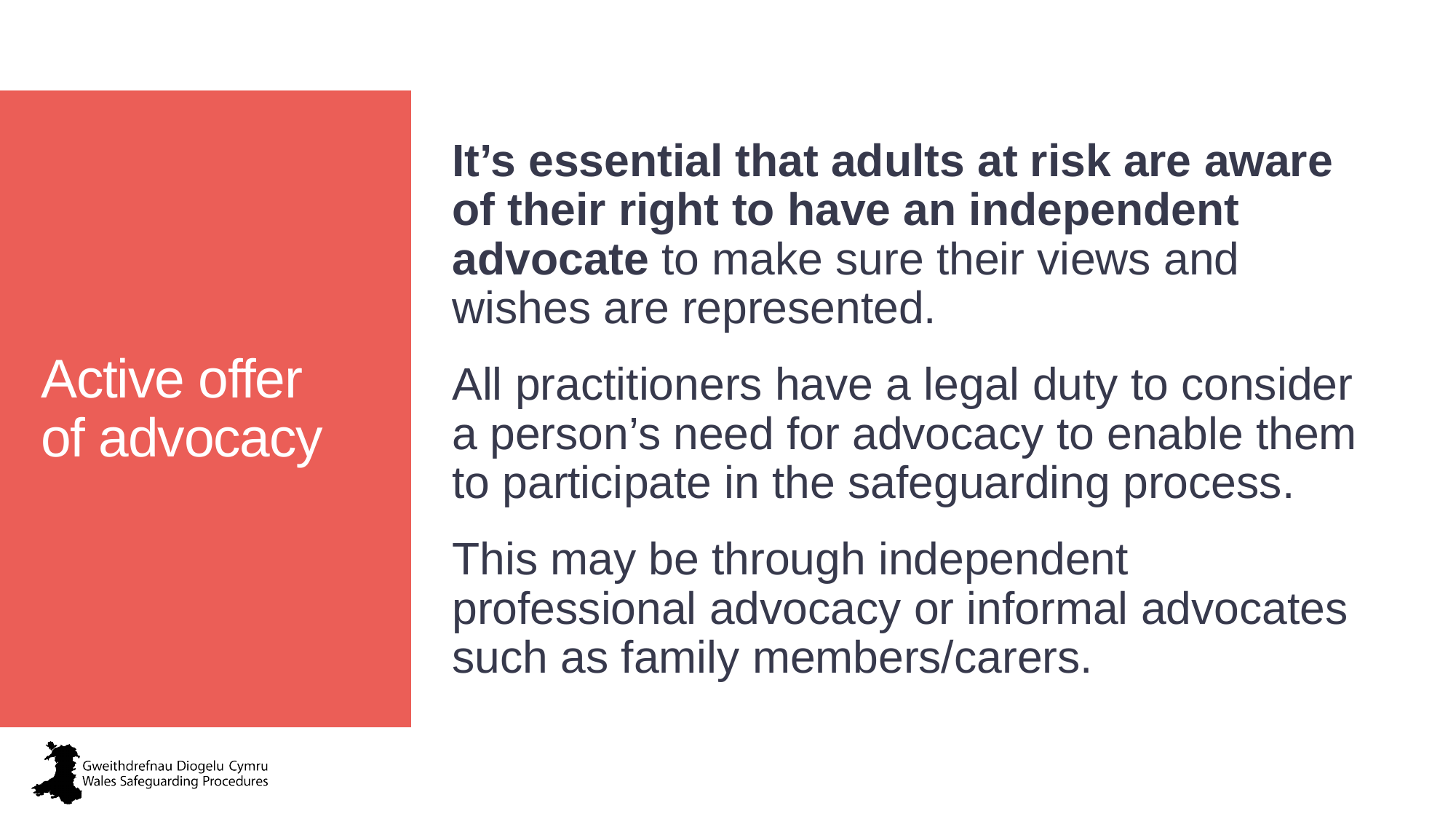

# Active offer of advocacy
It’s essential that adults at risk are aware of their right to have an independent advocate to make sure their views and wishes are represented.
All practitioners have a legal duty to consider a person’s need for advocacy to enable them to participate in the safeguarding process.
This may be through independent professional advocacy or informal advocates such as family members/carers.